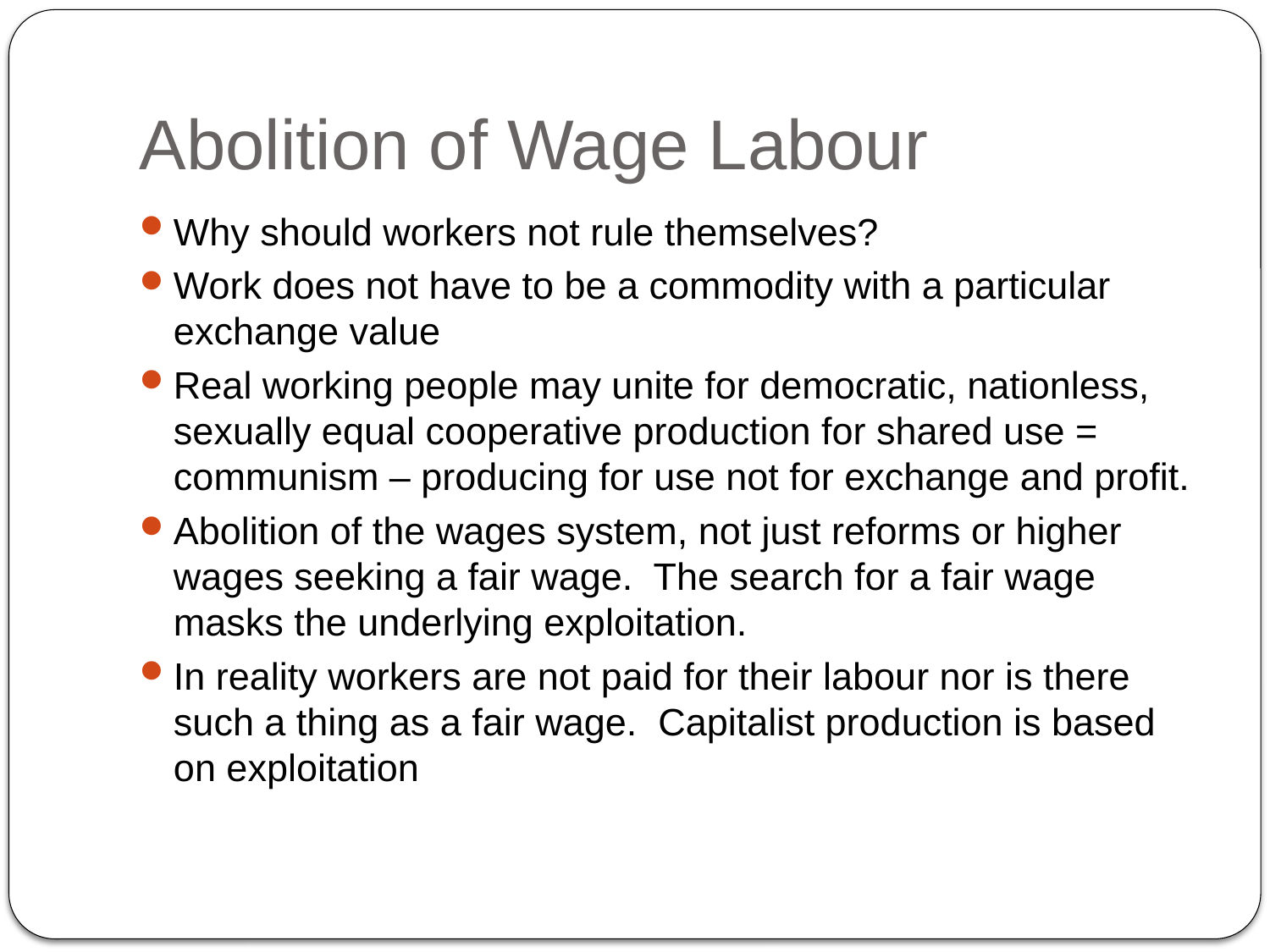

# Abolition of Wage Labour
Why should workers not rule themselves?
Work does not have to be a commodity with a particular exchange value
Real working people may unite for democratic, nationless, sexually equal cooperative production for shared use = communism – producing for use not for exchange and profit.
Abolition of the wages system, not just reforms or higher wages seeking a fair wage.  The search for a fair wage masks the underlying exploitation.
In reality workers are not paid for their labour nor is there such a thing as a fair wage.  Capitalist production is based on exploitation